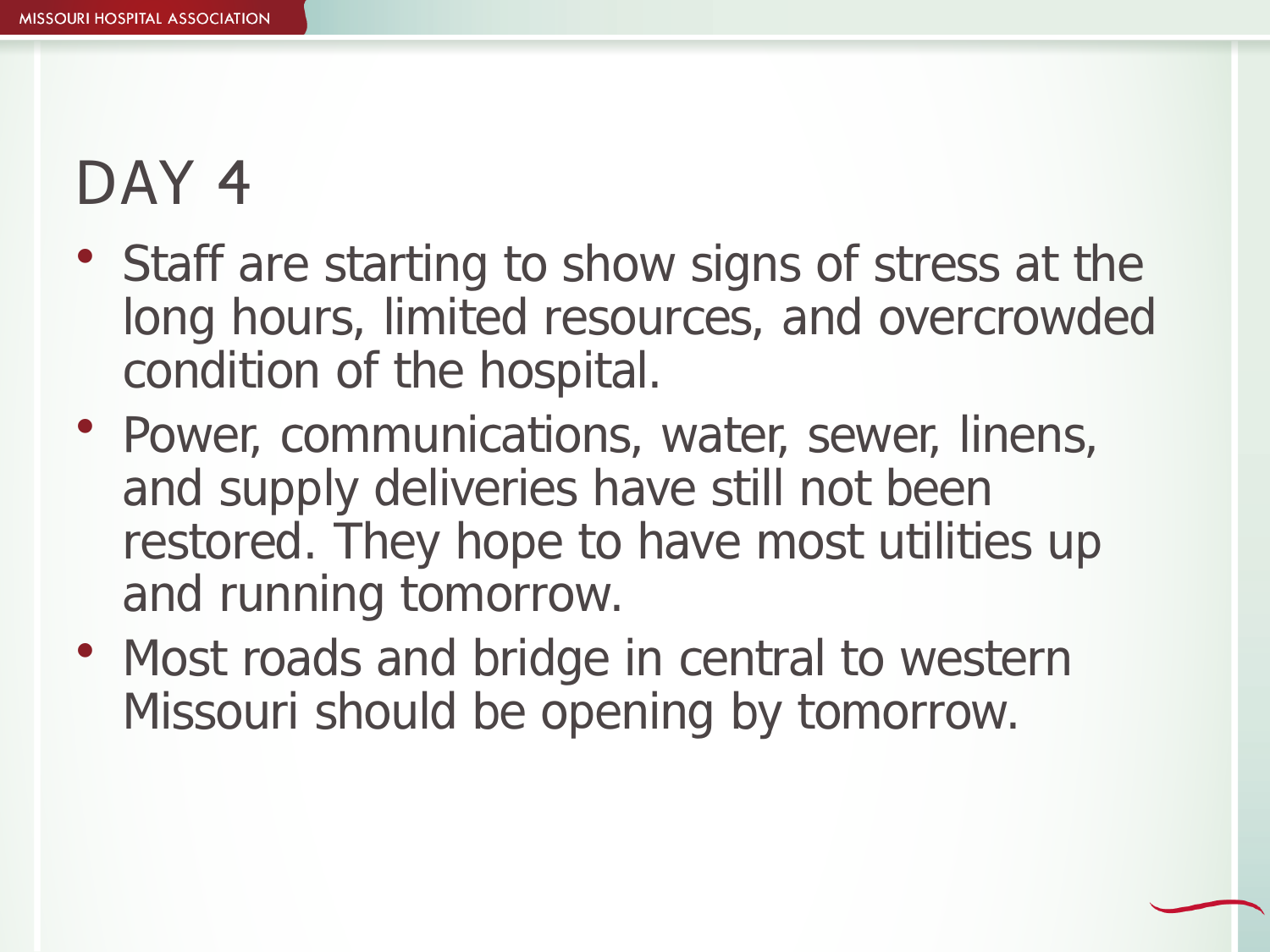

# DAY 4
Staff are starting to show signs of stress at the long hours, limited resources, and overcrowded condition of the hospital.
Power, communications, water, sewer, linens, and supply deliveries have still not been restored. They hope to have most utilities up and running tomorrow.
Most roads and bridge in central to western Missouri should be opening by tomorrow.